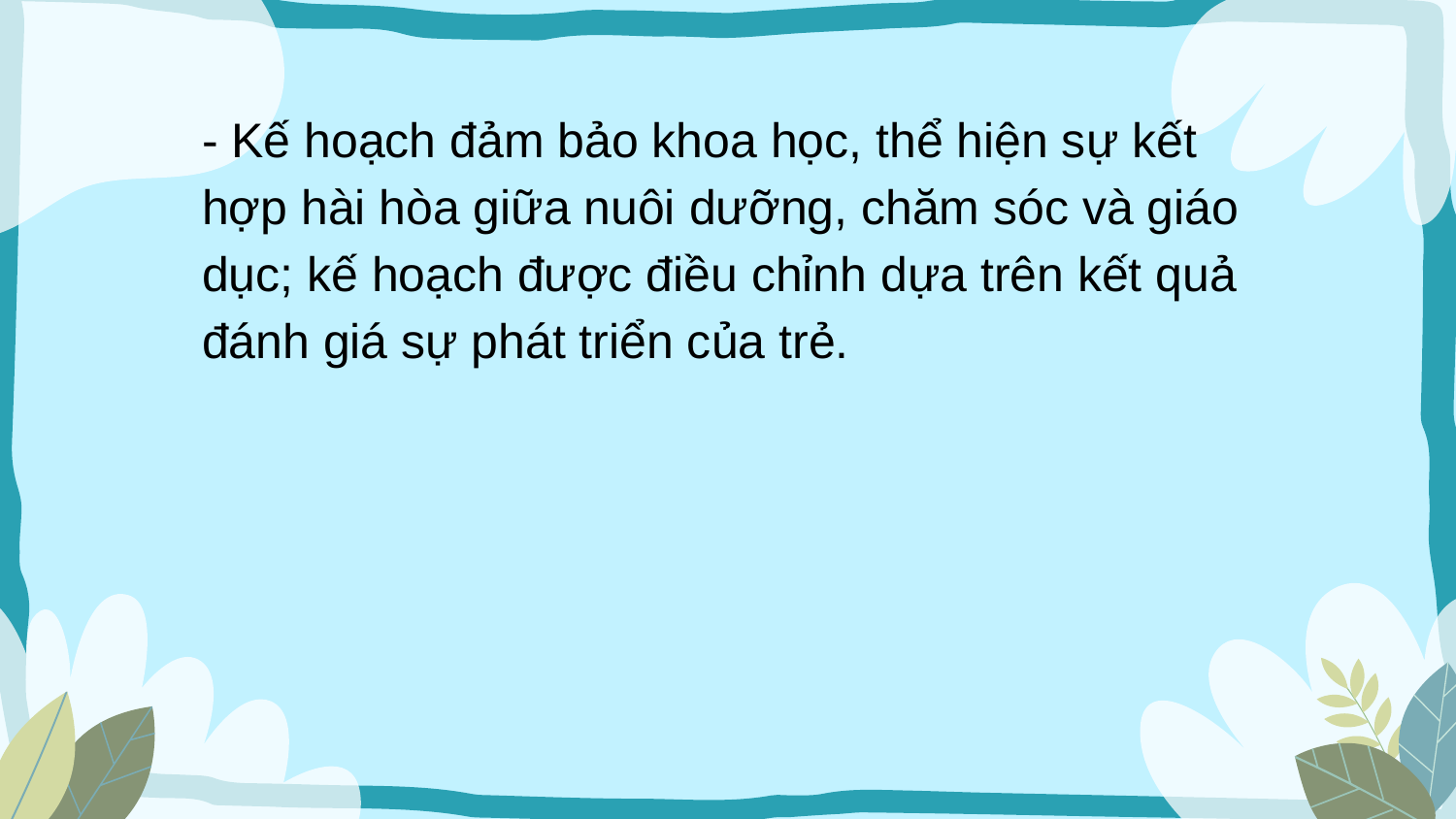

# - Kế hoạch đảm bảo khoa học, thể hiện sự kết hợp hài hòa giữa nuôi dưỡng, chăm sóc và giáo dục; kế hoạch được điều chỉnh dựa trên kết quả đánh giá sự phát triển của trẻ.